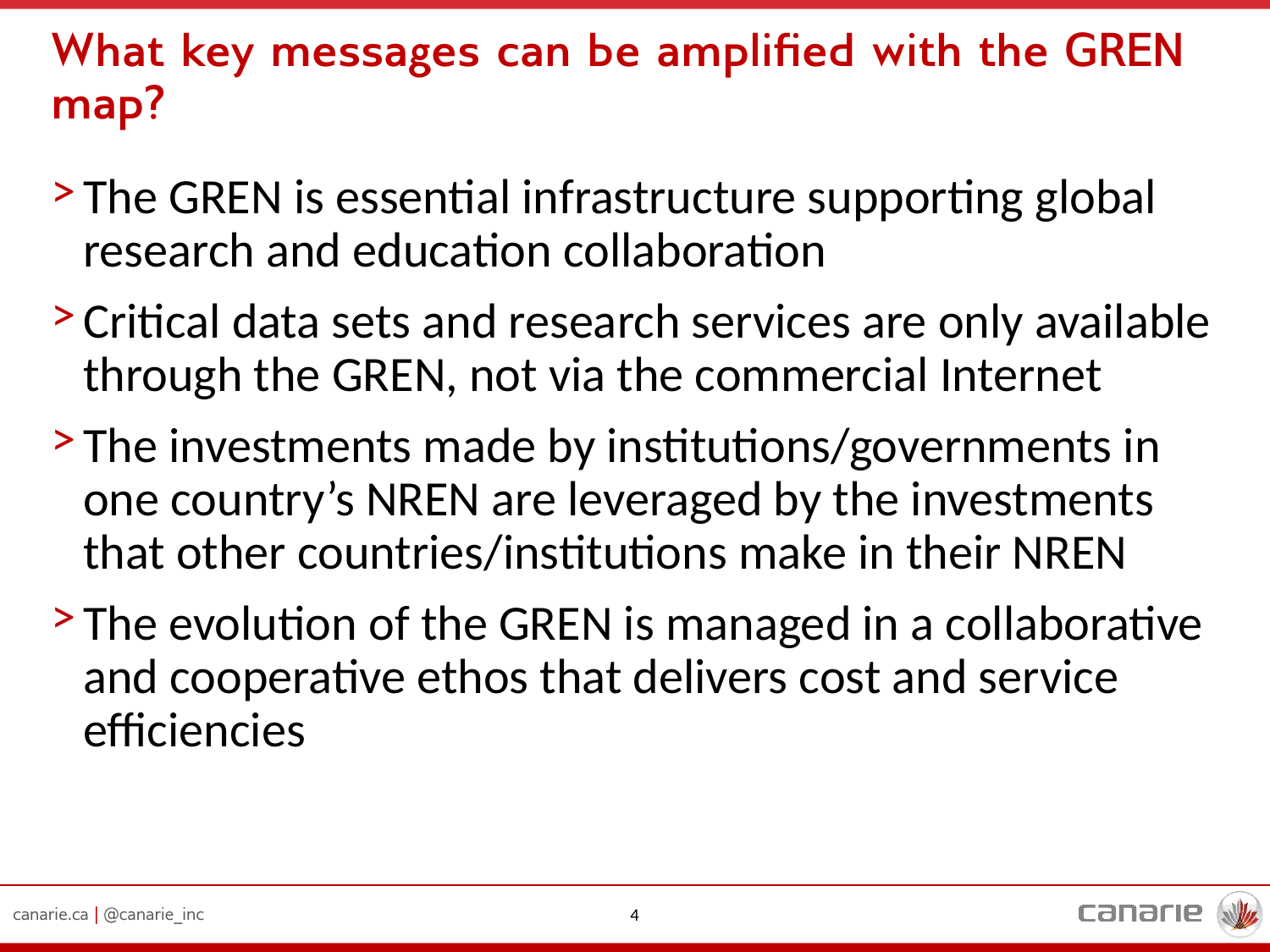

# What key messages can be amplified with the GREN map?
The GREN is essential infrastructure supporting global research and education collaboration
Critical data sets and research services are only available through the GREN, not via the commercial Internet
The investments made by institutions/governments in one country’s NREN are leveraged by the investments that other countries/institutions make in their NREN
The evolution of the GREN is managed in a collaborative and cooperative ethos that delivers cost and service efficiencies